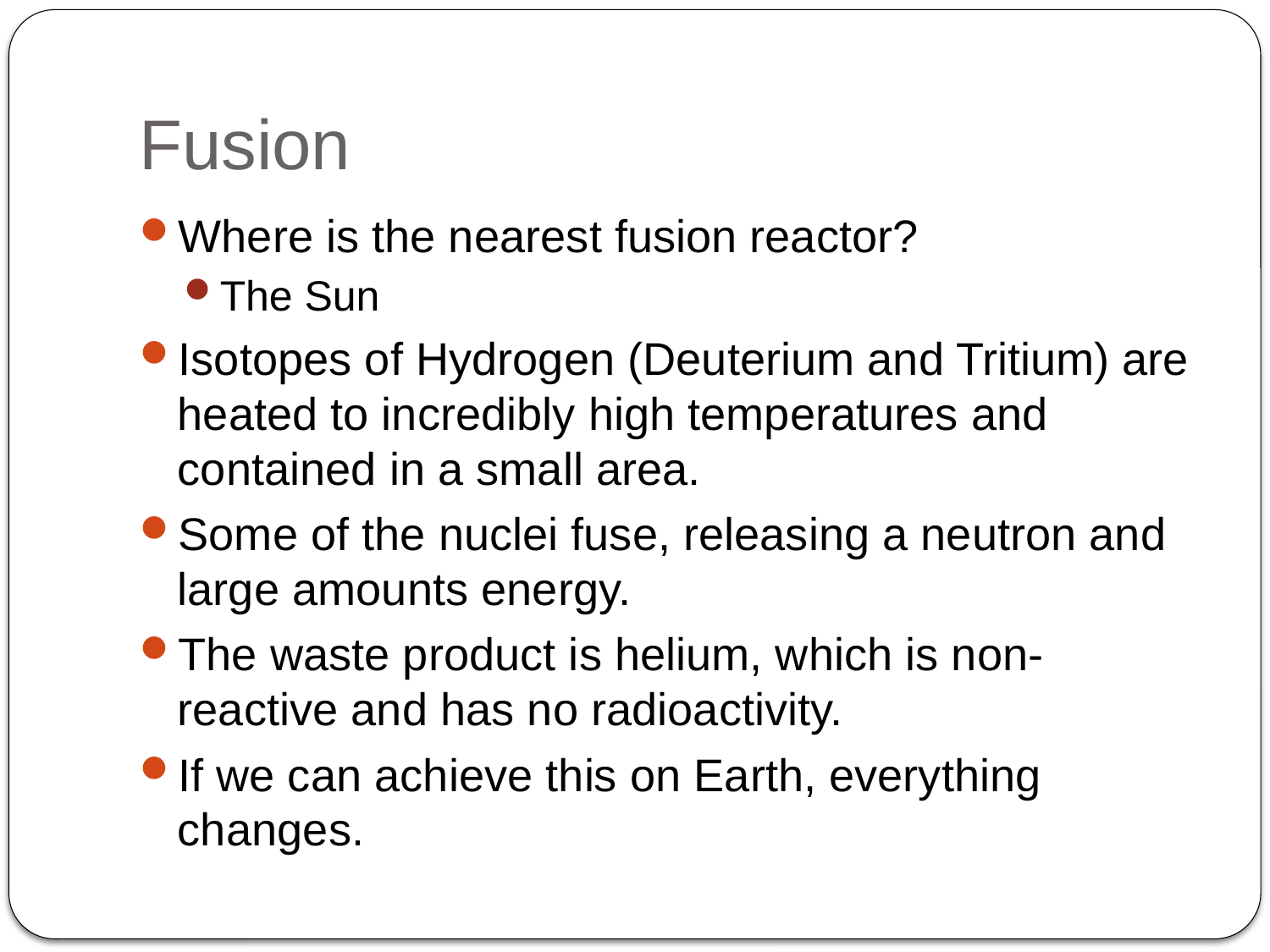

# Fusion
Where is the nearest fusion reactor?
The Sun
Isotopes of Hydrogen (Deuterium and Tritium) are heated to incredibly high temperatures and contained in a small area.
Some of the nuclei fuse, releasing a neutron and large amounts energy.
The waste product is helium, which is non-reactive and has no radioactivity.
If we can achieve this on Earth, everything changes.